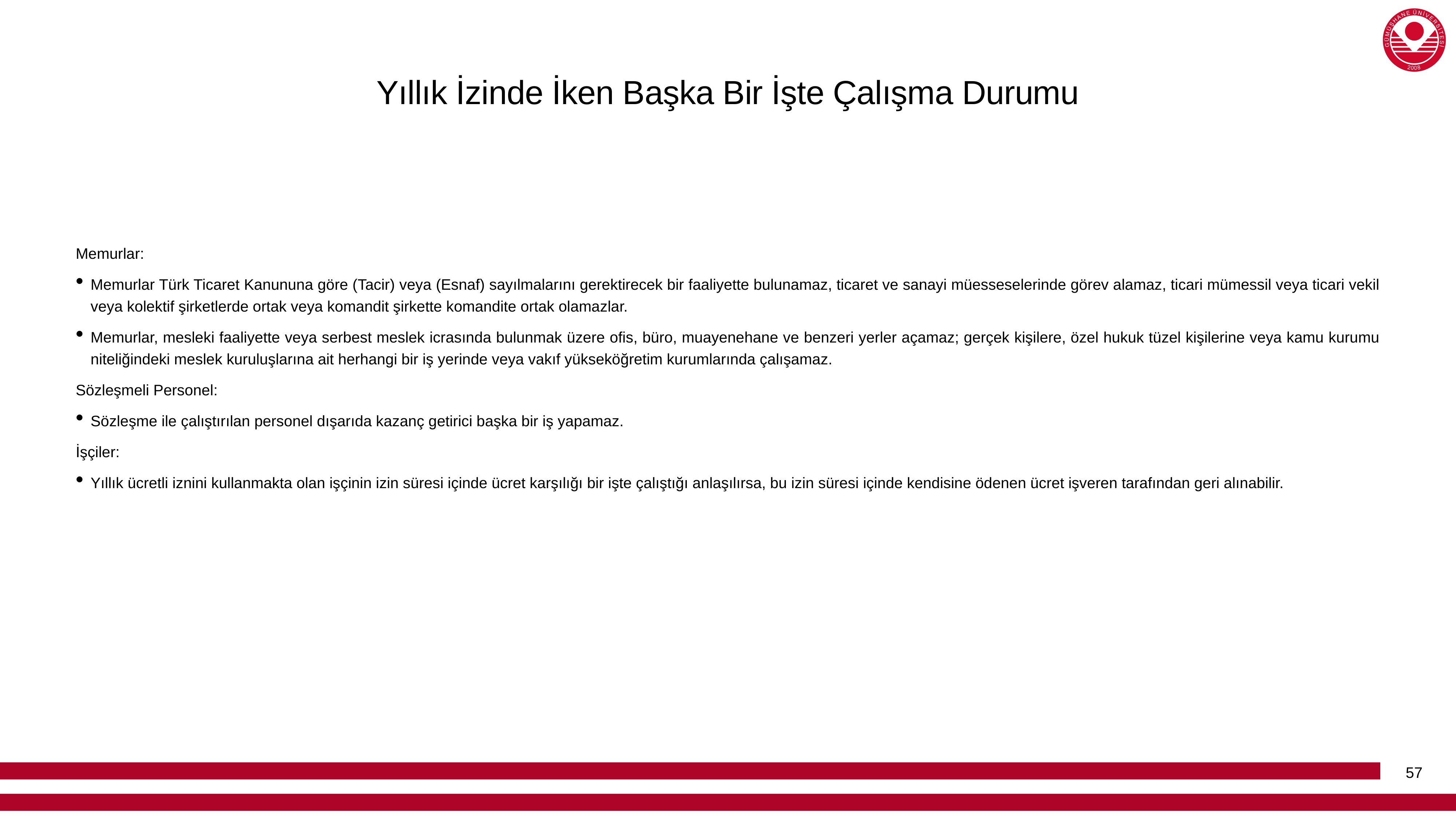

# Yıllık İzinde İken Başka Bir İşte Çalışma Durumu
Memurlar:
Memurlar Türk Ticaret Kanununa göre (Tacir) veya (Esnaf) sayılmalarını gerektirecek bir faaliyette bulunamaz, ticaret ve sanayi müesseselerinde görev alamaz, ticari mümessil veya ticari vekil veya kolektif şirketlerde ortak veya komandit şirkette komandite ortak olamazlar.
Memurlar, mesleki faaliyette veya serbest meslek icrasında bulunmak üzere ofis, büro, muayenehane ve benzeri yerler açamaz; gerçek kişilere, özel hukuk tüzel kişilerine veya kamu kurumu niteliğindeki meslek kuruluşlarına ait herhangi bir iş yerinde veya vakıf yükseköğretim kurumlarında çalışamaz.
Sözleşmeli Personel:
Sözleşme ile çalıştırılan personel dışarıda kazanç getirici başka bir iş yapamaz.
İşçiler:
Yıllık ücretli iznini kullanmakta olan işçinin izin süresi içinde ücret karşılığı bir işte çalıştığı anlaşılırsa, bu izin süresi içinde kendisine ödenen ücret işveren tarafından geri alınabilir.
57